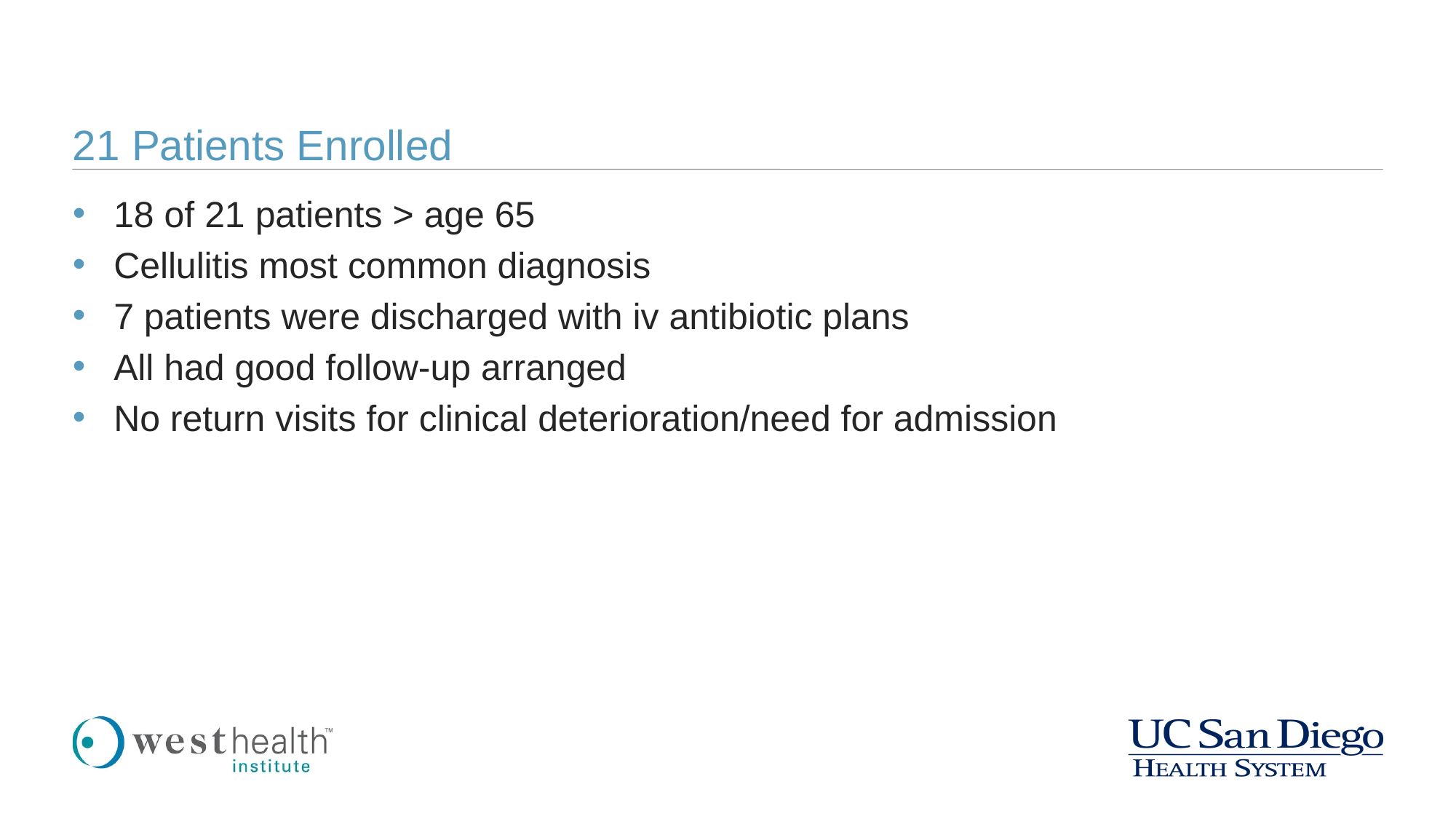

# 21 Patients Enrolled
18 of 21 patients > age 65
Cellulitis most common diagnosis
7 patients were discharged with iv antibiotic plans
All had good follow-up arranged
No return visits for clinical deterioration/need for admission